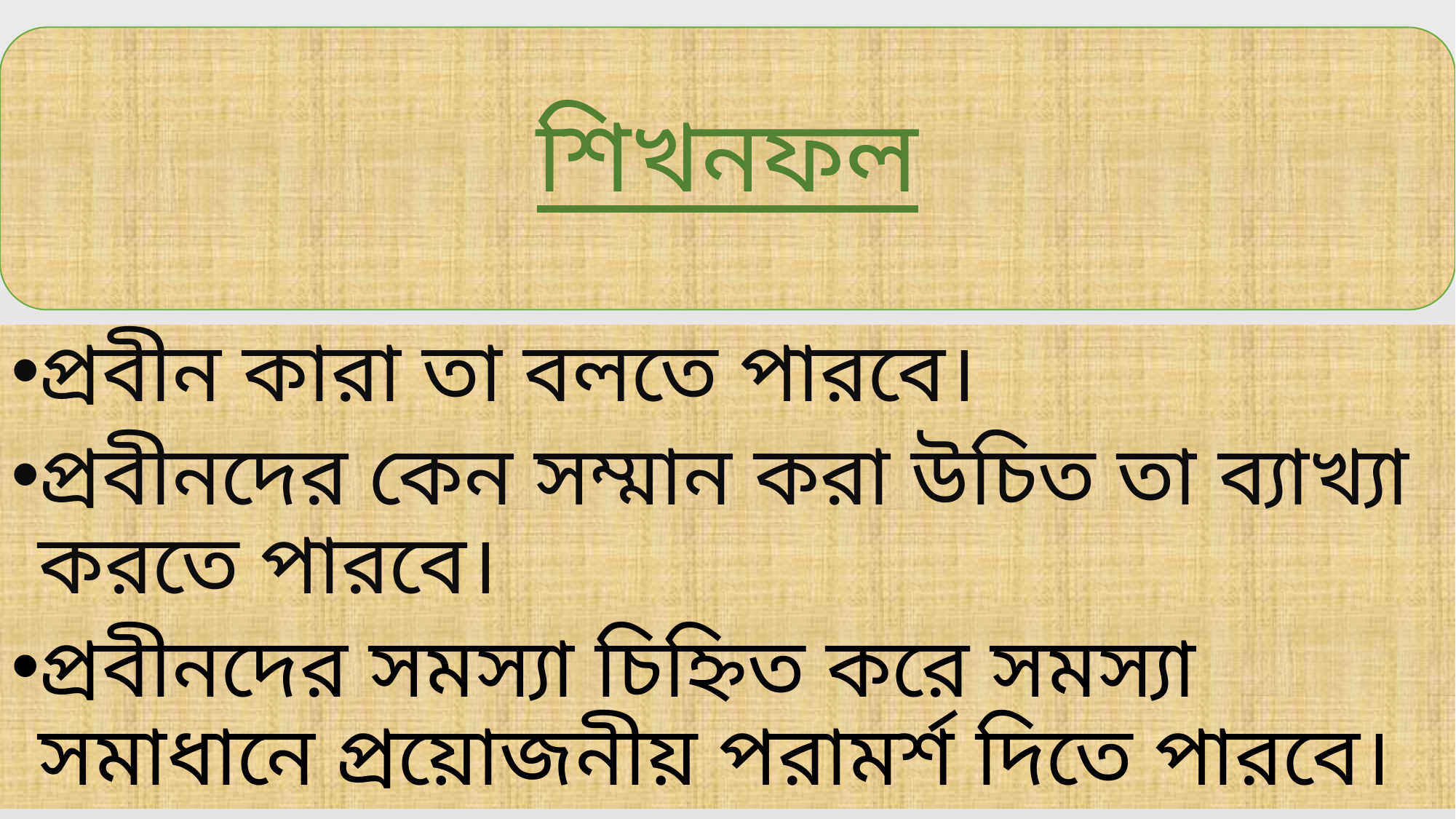

শিখনফল
প্রবীন কারা তা বলতে পারবে।
প্রবীনদের কেন সম্মান করা উচিত তা ব্যাখ্যা কর‌তে পারবে।
প্রবীনদের সমস্যা চিহ্নিত করে সমস্যা সমাধানে প্রয়োজনীয় পরামর্শ দিতে পারবে।